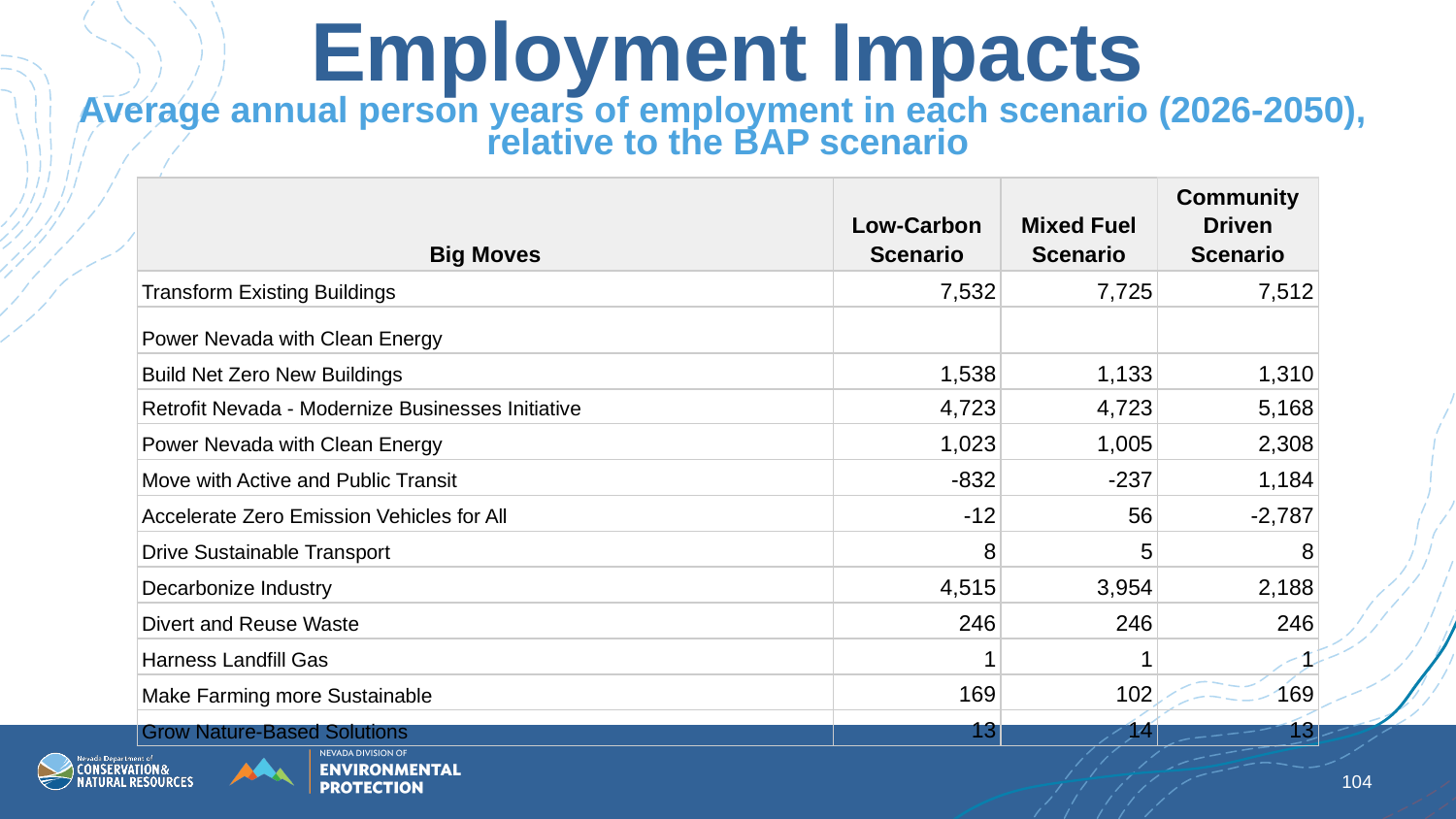

Employment Impacts
Average annual person years of employment in each scenario (2026-2050),
relative to the BAP scenario
| Big Moves | Low-Carbon Scenario | Mixed Fuel Scenario | Community Driven Scenario |
| --- | --- | --- | --- |
| Transform Existing Buildings | 7,532 | 7,725 | 7,512 |
| Power Nevada with Clean Energy |  |  |  |
| Build Net Zero New Buildings | 1,538 | 1,133 | 1,310 |
| Retrofit Nevada - Modernize Businesses Initiative | 4,723 | 4,723 | 5,168 |
| Power Nevada with Clean Energy | 1,023 | 1,005 | 2,308 |
| Move with Active and Public Transit | -832 | -237 | 1,184 |
| Accelerate Zero Emission Vehicles for All | -12 | 56 | -2,787 |
| Drive Sustainable Transport | 8 | 5 | 8 |
| Decarbonize Industry | 4,515 | 3,954 | 2,188 |
| Divert and Reuse Waste | 246 | 246 | 246 |
| Harness Landfill Gas | 1 | 1 | 1 |
| Make Farming more Sustainable | 169 | 102 | 169 |
| Grow Nature-Based Solutions | 13 | 14 | 13 |
104
6